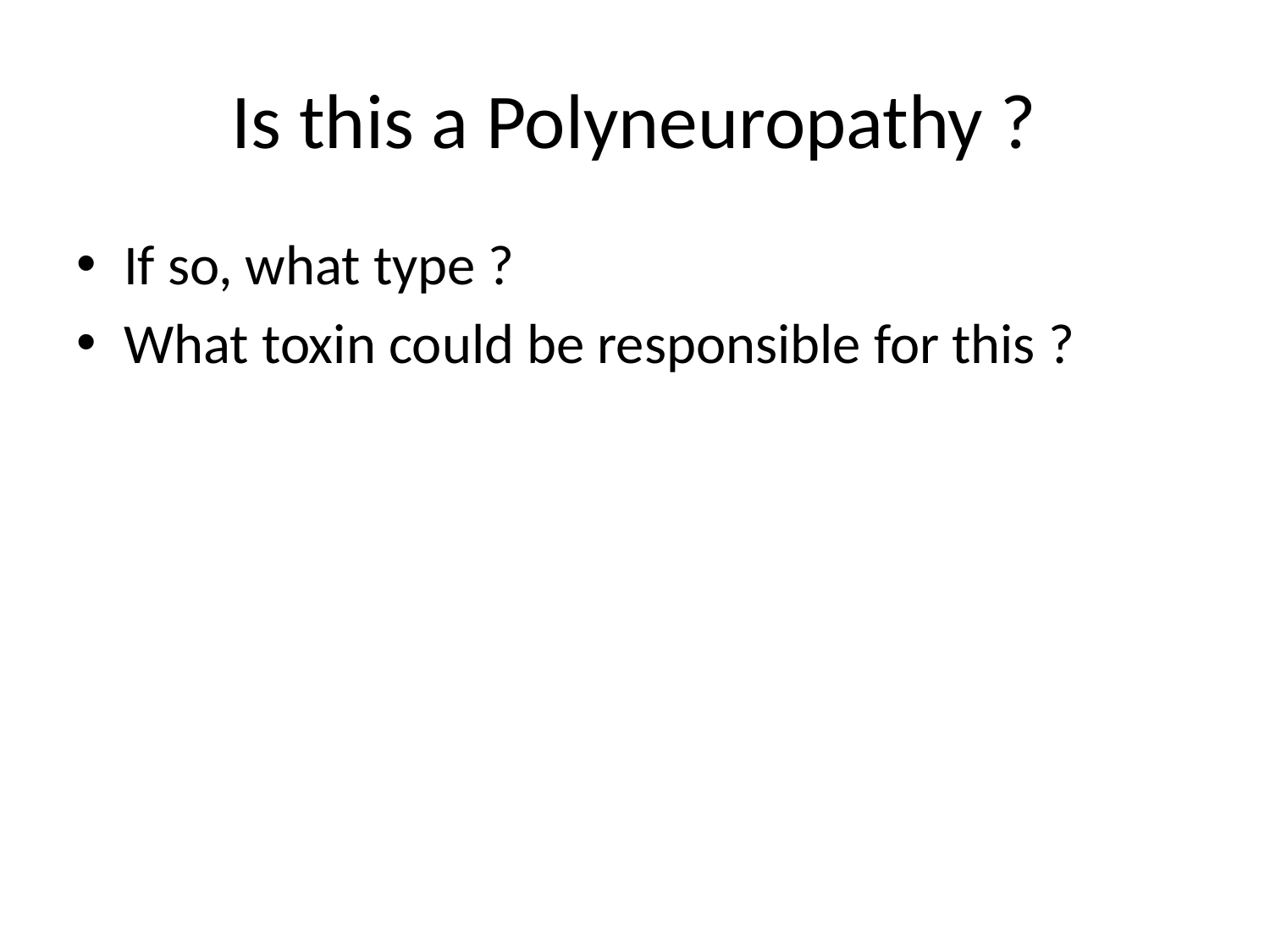

# Is this a Polyneuropathy ?
If so, what type ?
What toxin could be responsible for this ?